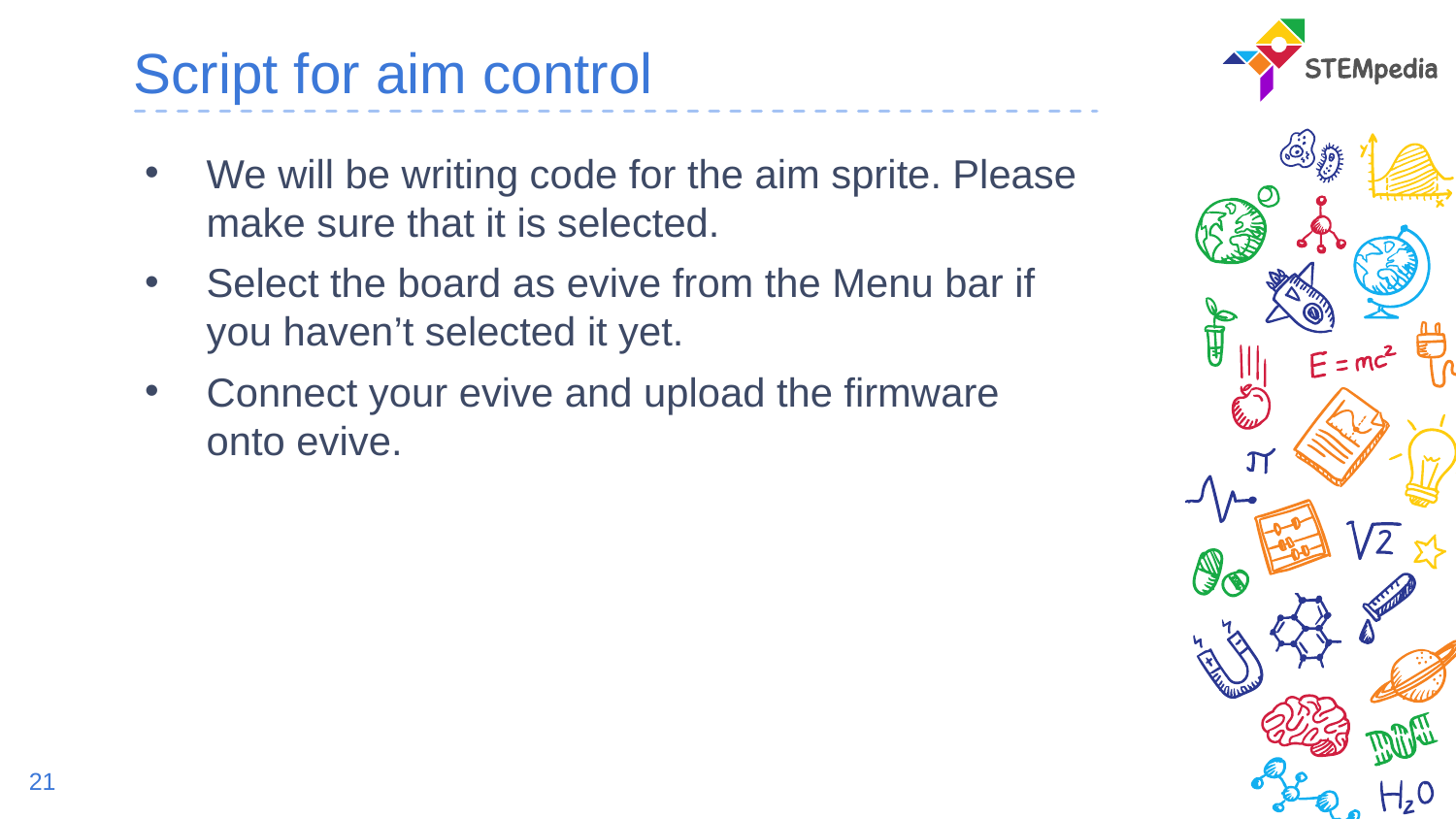

# Script for aim control
We will be writing code for the aim sprite. Please make sure that it is selected.
Select the board as evive from the Menu bar if you haven’t selected it yet.
Connect your evive and upload the firmware onto evive.
21